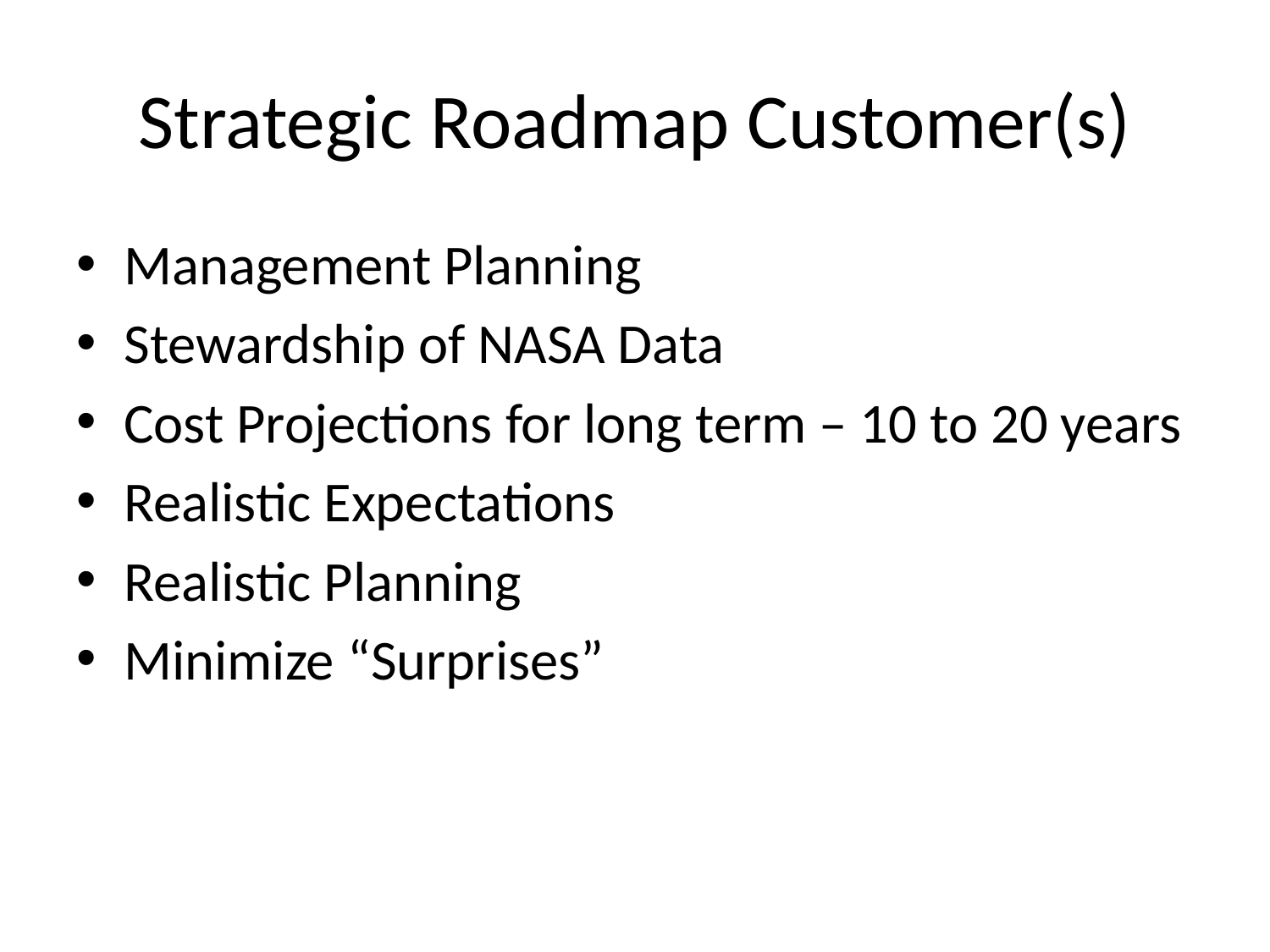

# Strategic Roadmap Customer(s)
Management Planning
Stewardship of NASA Data
Cost Projections for long term – 10 to 20 years
Realistic Expectations
Realistic Planning
Minimize “Surprises”